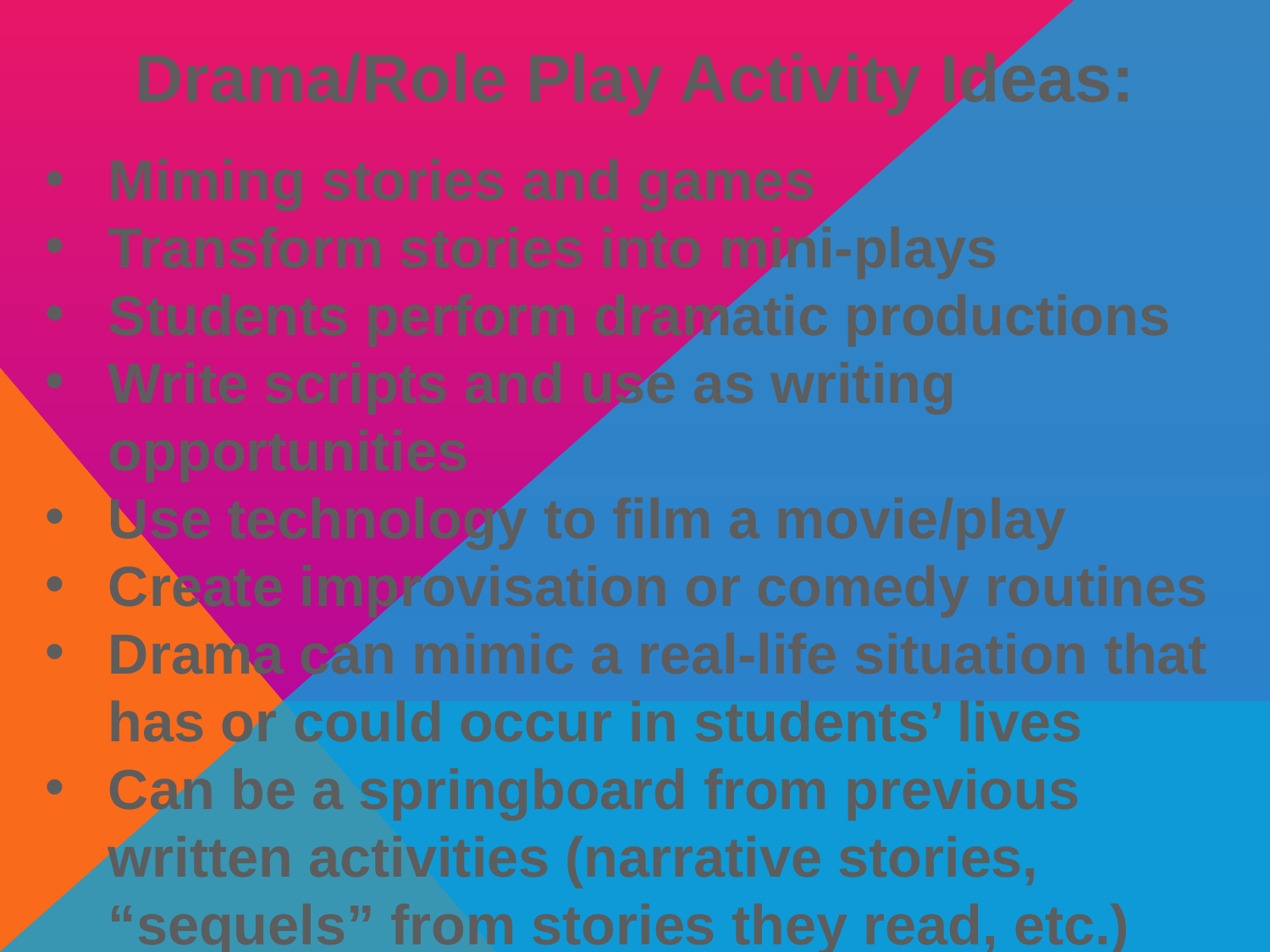

# Drama/Role Play Activity Ideas:
Miming stories and games
Transform stories into mini-plays
Students perform dramatic productions
Write scripts and use as writing opportunities
Use technology to film a movie/play
Create improvisation or comedy routines
Drama can mimic a real-life situation that has or could occur in students’ lives
Can be a springboard from previous written activities (narrative stories, “sequels” from stories they read, etc.)